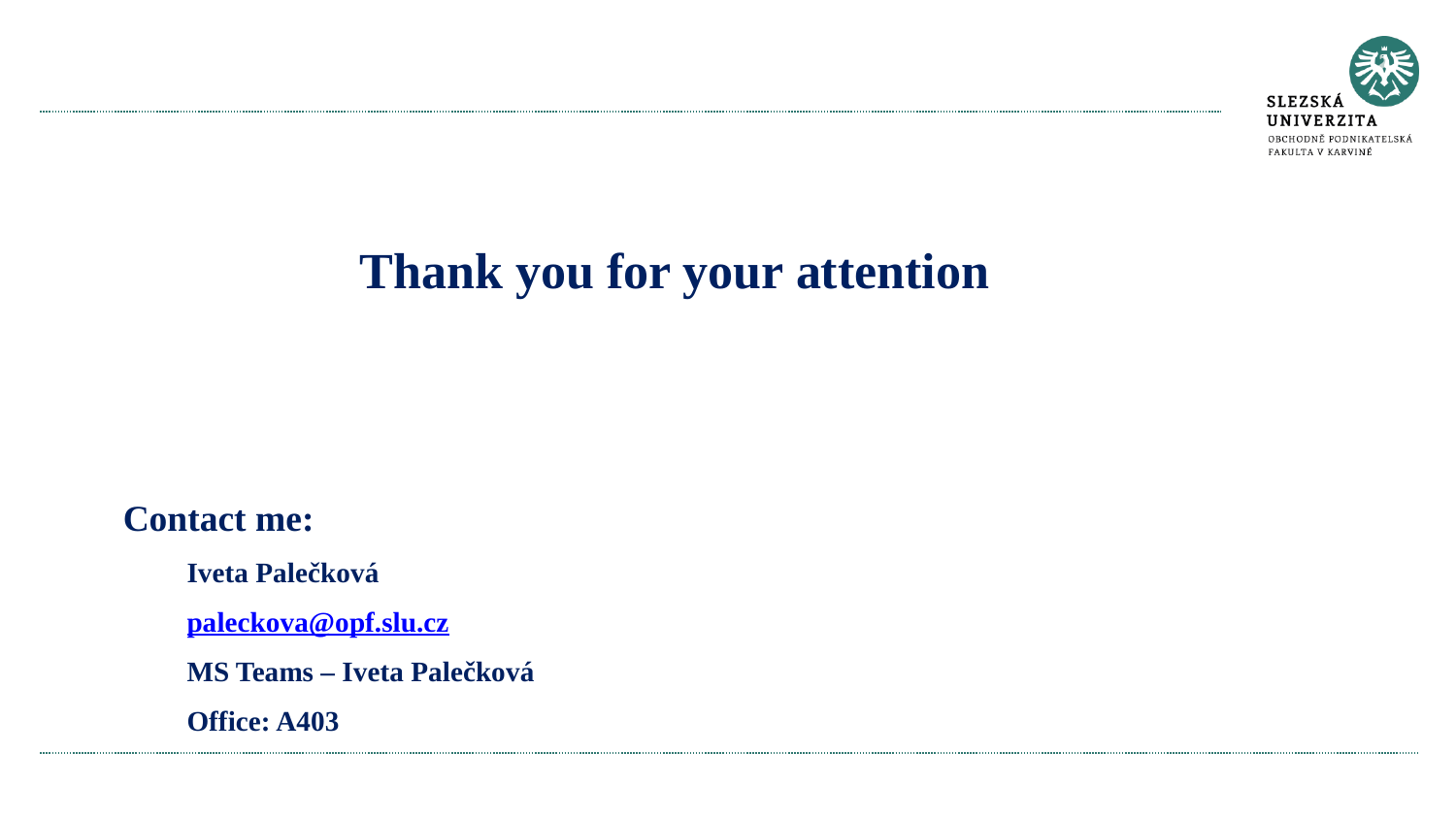

#

		Thank you for your attention

Contact me:
Iveta Palečková
paleckova@opf.slu.cz
MS Teams – Iveta Palečková
Office: A403